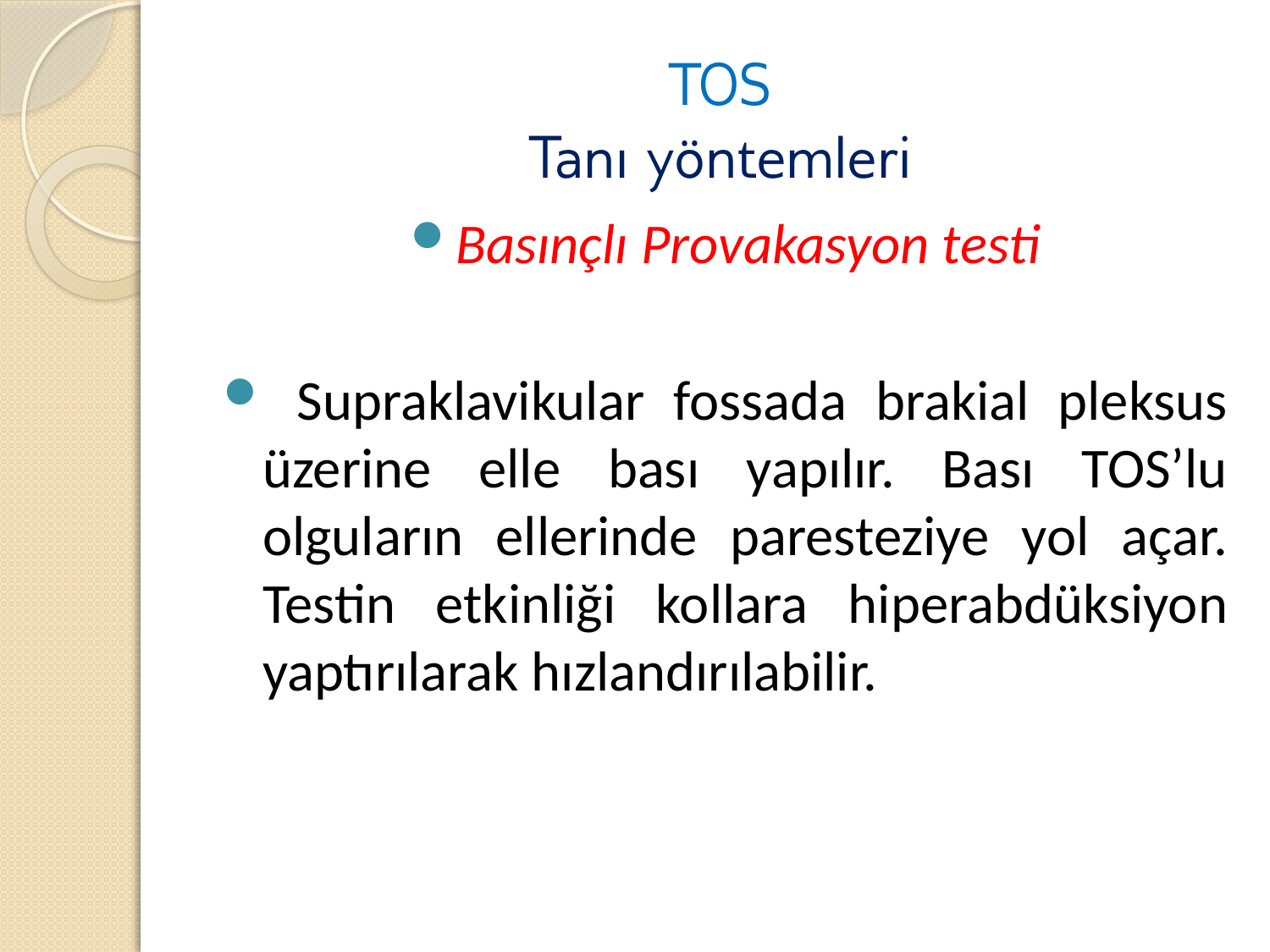

# TOS Tanı yöntemleri
Basınçlı Provakasyon testi

 Supraklavikular fossada brakial pleksus üzerine elle bası yapılır. Bası TOS’lu olguların ellerinde paresteziye yol açar. Testin etkinliği kollara hiperabdüksiyon yaptırılarak hızlandırılabilir.